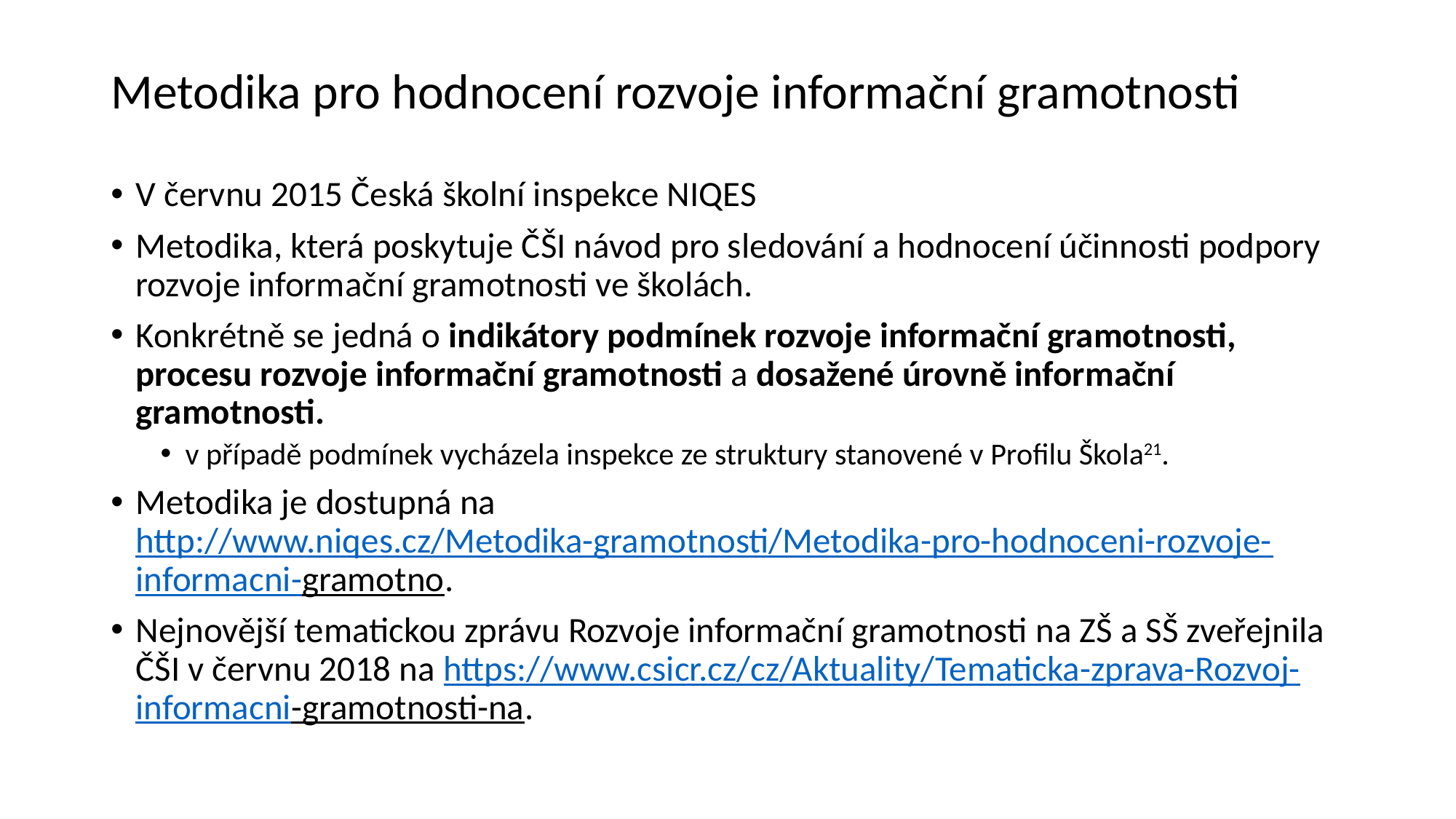

# Metodika pro hodnocení rozvoje informační gramotnosti
V červnu 2015 Česká školní inspekce NIQES
Metodika, která poskytuje ČŠI návod pro sledování a hodnocení účinnosti podpory rozvoje informační gramotnosti ve školách.
Konkrétně se jedná o indikátory podmínek rozvoje informační gramotnosti, procesu rozvoje informační gramotnosti a dosažené úrovně informační gramotnosti.
v případě podmínek vycházela inspekce ze struktury stanovené v Profilu Škola21.
Metodika je dostupná na http://www.niqes.cz/Metodika-gramotnosti/Metodika-pro-hodnoceni-rozvoje-informacni-gramotno.
Nejnovější tematickou zprávu Rozvoje informační gramotnosti na ZŠ a SŠ zveřejnila ČŠI v červnu 2018 na https://www.csicr.cz/cz/Aktuality/Tematicka-zprava-Rozvoj-informacni-gramotnosti-na.